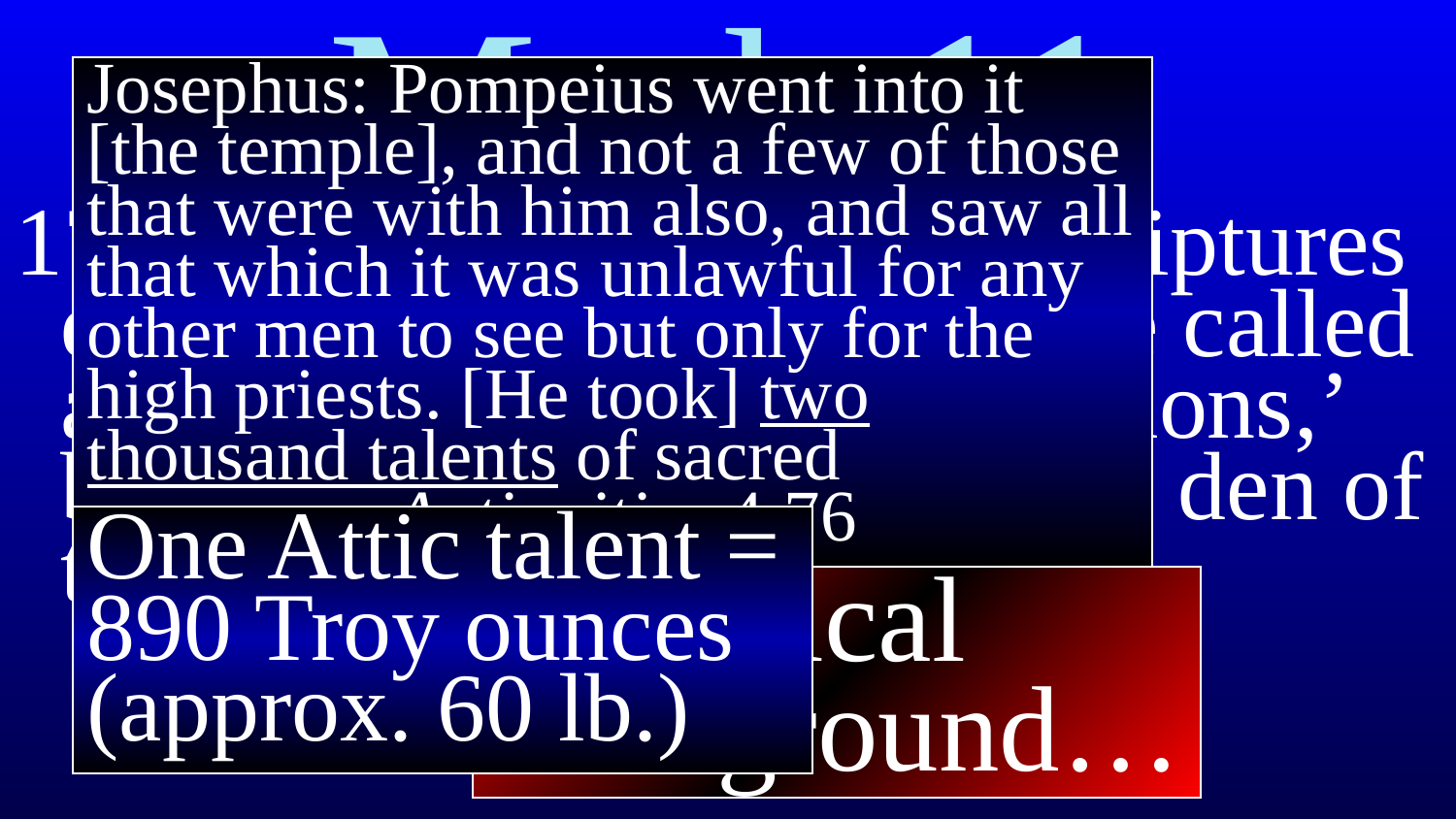

# Mark 11
Josephus: Pompeius went into it [the temple], and not a few of those that were with him also, and saw all that which it was unlawful for any other men to see but only for the high priests. [He took] two thousand talents of sacred money…. Antiquities 4:76
17 He said to them, “The Scriptures declare, ‘My Temple will be called a house of prayer for all nations,’ but you have turned it into a den of thieves.”
One Attic talent = 890 Troy ounces
(approx. 60 lb.)
Historical background…